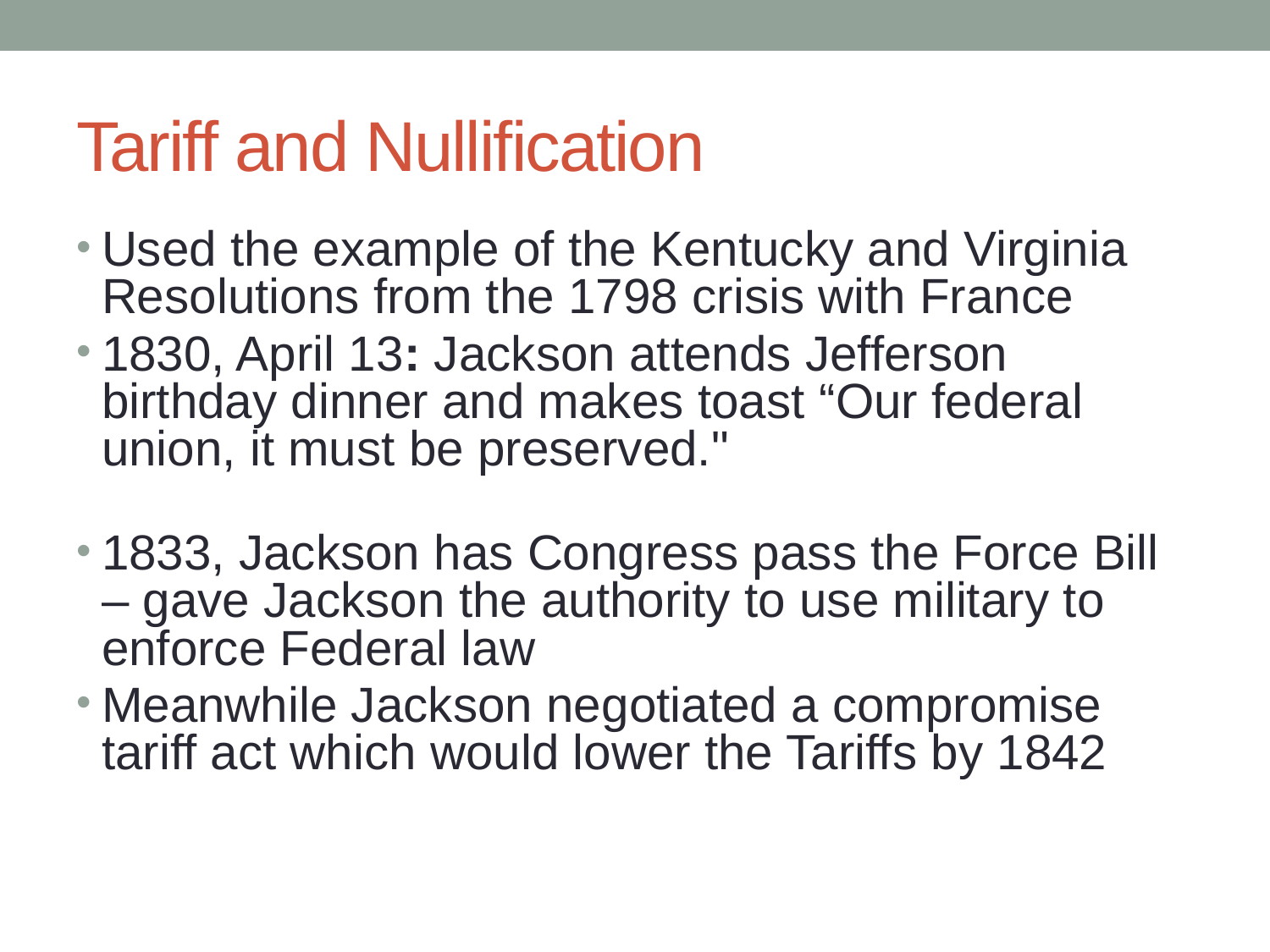

# Tariff and Nullification
Used the example of the Kentucky and Virginia Resolutions from the 1798 crisis with France
1830, April 13: Jackson attends Jefferson birthday dinner and makes toast “Our federal union, it must be preserved."
1833, Jackson has Congress pass the Force Bill – gave Jackson the authority to use military to enforce Federal law
Meanwhile Jackson negotiated a compromise tariff act which would lower the Tariffs by 1842